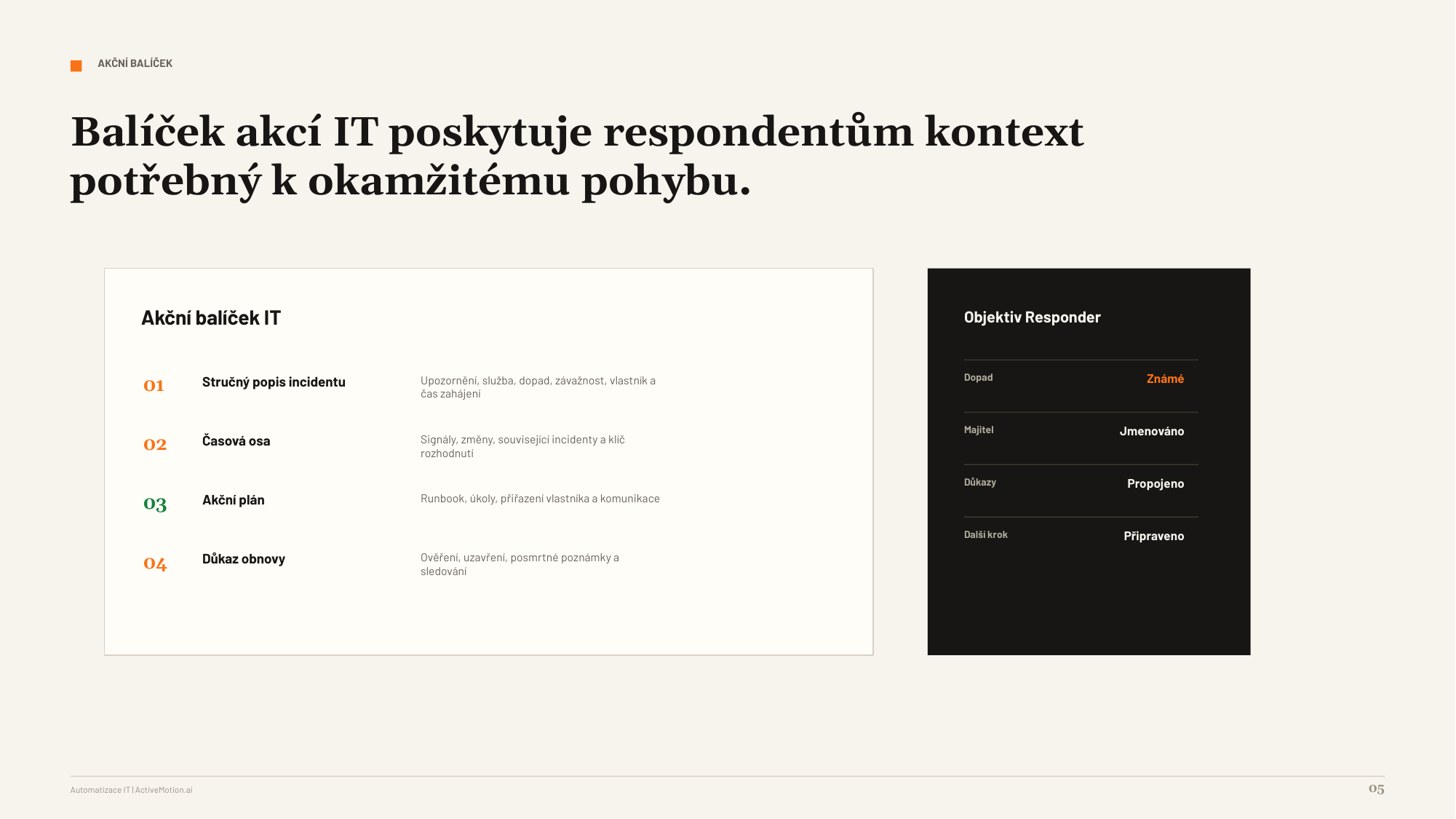

AKČNÍ BALÍČEK

Balíček akcí IT poskytuje respondentům kontext potřebný k okamžitému pohybu.

Akční balíček IT
Objektiv Responder

Dopad
Známé
01
Stručný popis incidentu
Upozornění, služba, dopad, závažnost, vlastník a
čas zahájení

Majitel
Jmenováno
02
Časová osa
Signály, změny, související incidenty a klíč
rozhodnutí

Důkazy
Propojeno
03
Akční plán
Runbook, úkoly, přiřazení vlastníka a komunikace

Další krok
Připraveno
04
Důkaz obnovy
Ověření, uzavření, posmrtné poznámky a
sledování

05
Automatizace IT | ActiveMotion.ai